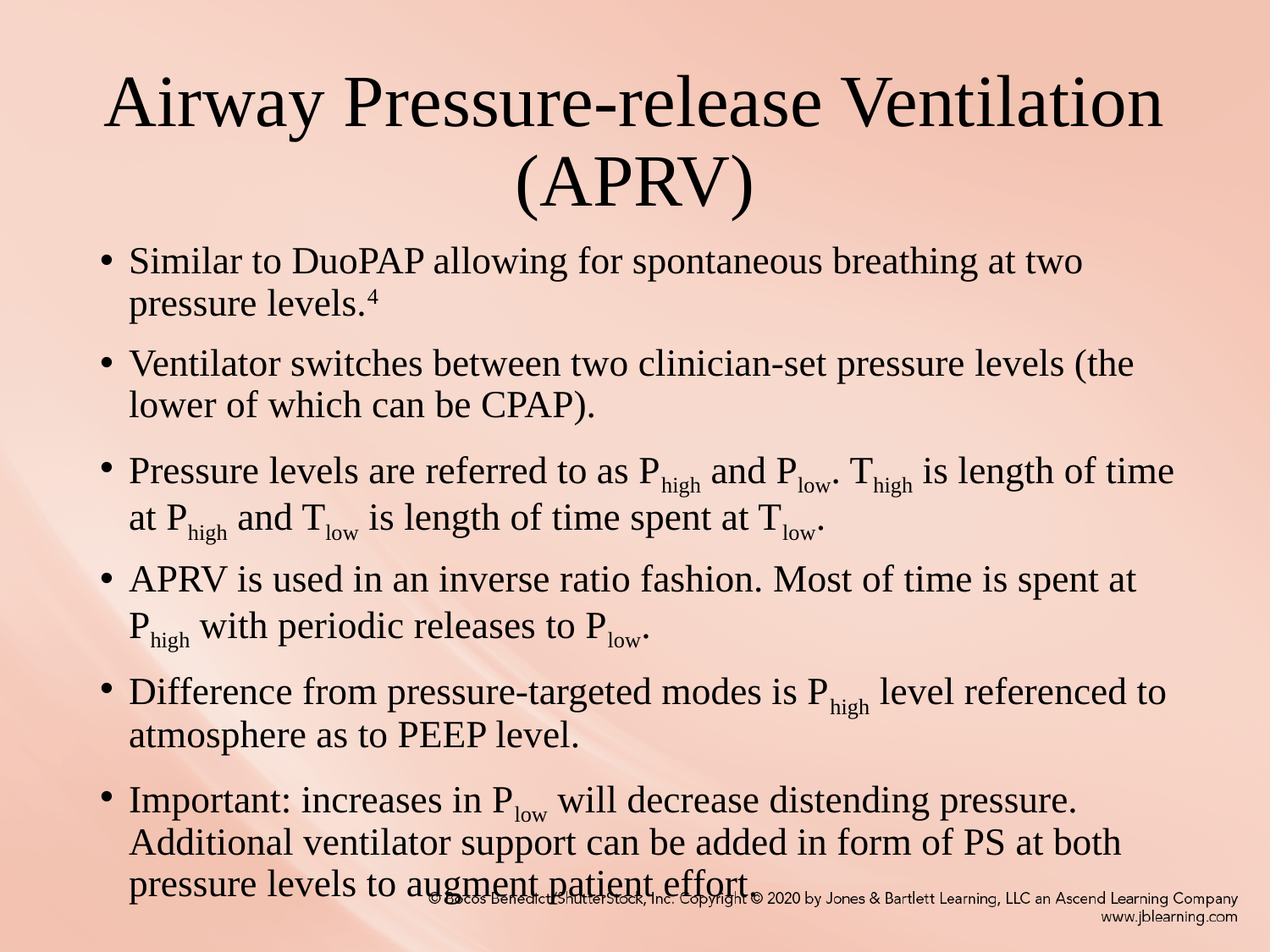

# Airway Pressure-release Ventilation (APRV)
Similar to DuoPAP allowing for spontaneous breathing at two pressure levels.4
Ventilator switches between two clinician-set pressure levels (the lower of which can be CPAP).
Pressure levels are referred to as Phigh and Plow. Thigh is length of time at Phigh and Tlow is length of time spent at Tlow.
APRV is used in an inverse ratio fashion. Most of time is spent at Phigh with periodic releases to Plow.
Difference from pressure-targeted modes is Phigh level referenced to atmosphere as to PEEP level.
Important: increases in Plow will decrease distending pressure. Additional ventilator support can be added in form of PS at both pressure levels to augment patient effort.